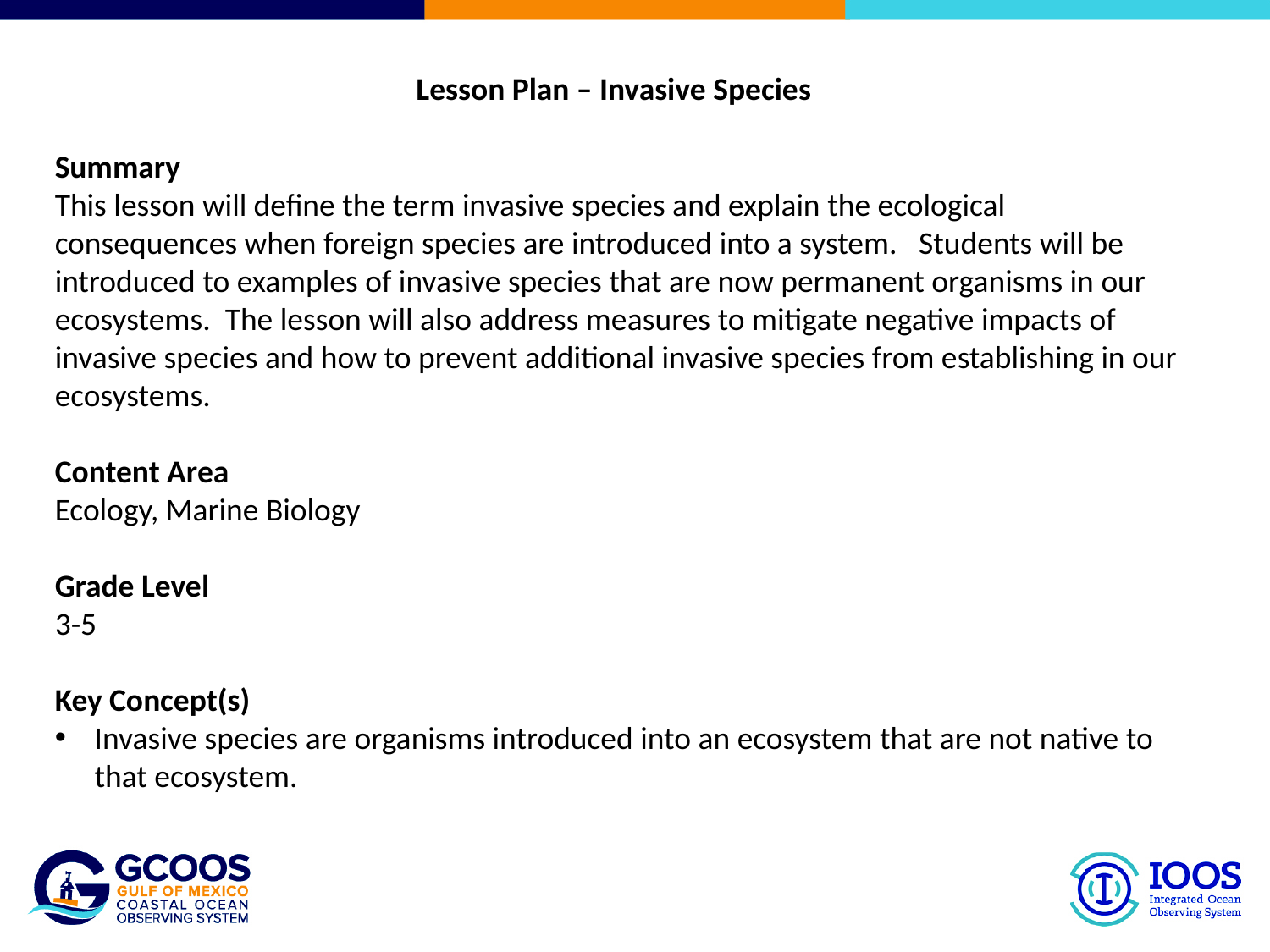

Lesson Plan – Invasive Species
Summary
This lesson will define the term invasive species and explain the ecological consequences when foreign species are introduced into a system.   Students will be introduced to examples of invasive species that are now permanent organisms in our ecosystems.  The lesson will also address measures to mitigate negative impacts of invasive species and how to prevent additional invasive species from establishing in our ecosystems.

Content Area
Ecology, Marine Biology

Grade Level
3-5

Key Concept(s)
Invasive species are organisms introduced into an ecosystem that are not native to that ecosystem.